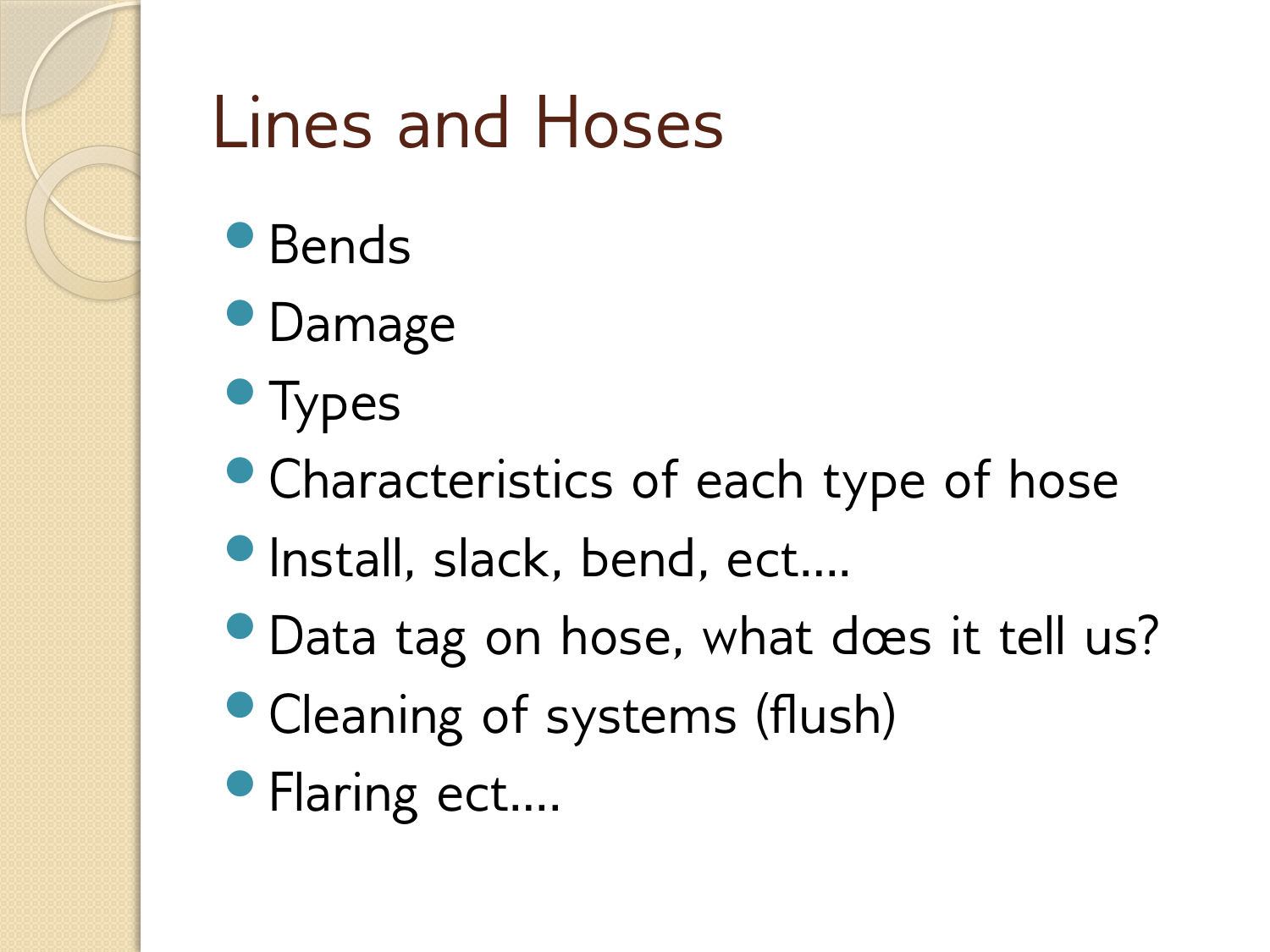

# Lines and Hoses
Bends
Damage
Types
Characteristics of each type of hose
Install, slack, bend, ect….
Data tag on hose, what does it tell us?
Cleaning of systems (flush)
Flaring ect….